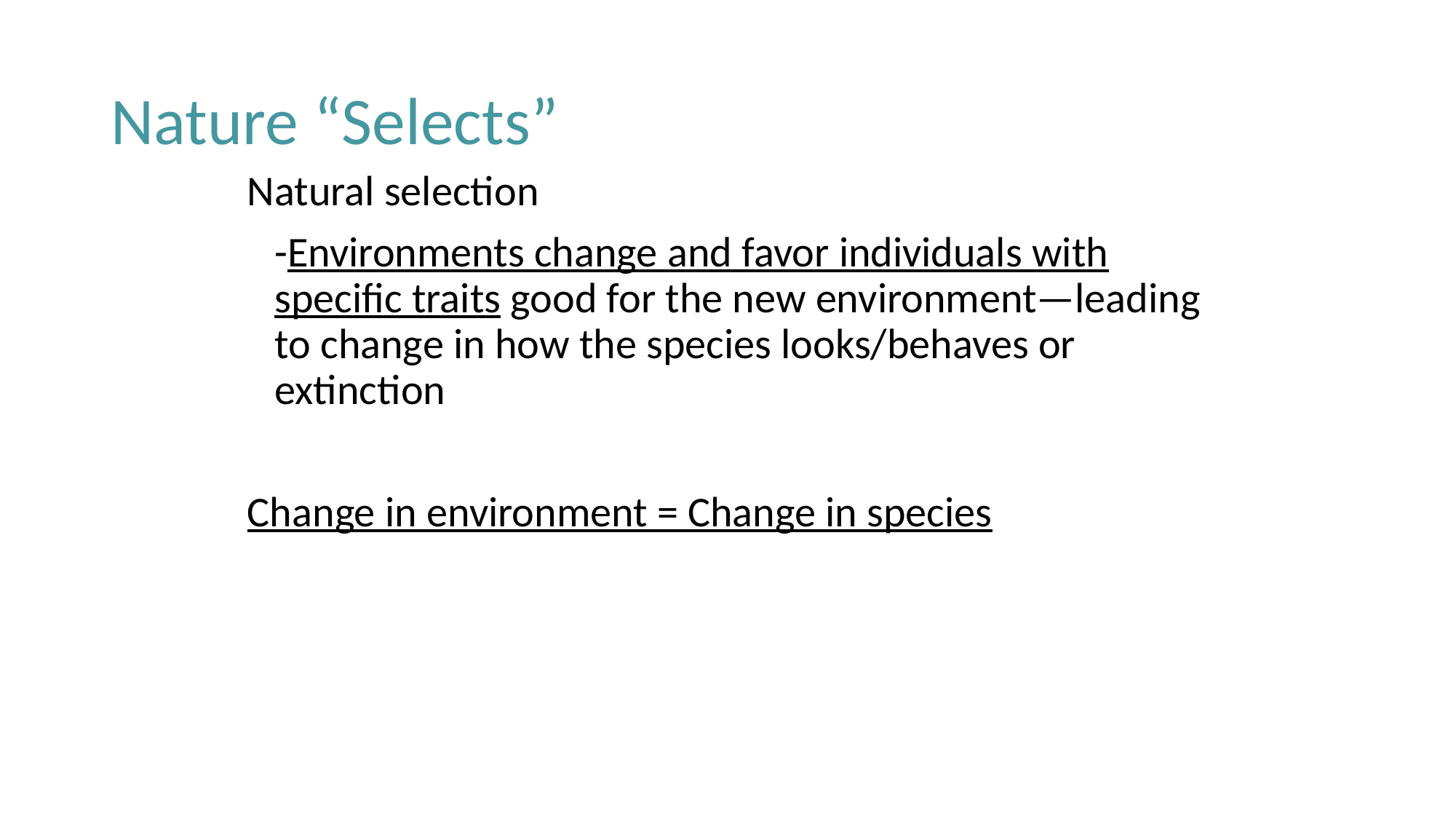

# Nature “Selects”
Natural selection
	-Environments change and favor individuals with specific traits good for the new environment—leading to change in how the species looks/behaves or extinction

Change in environment = Change in species